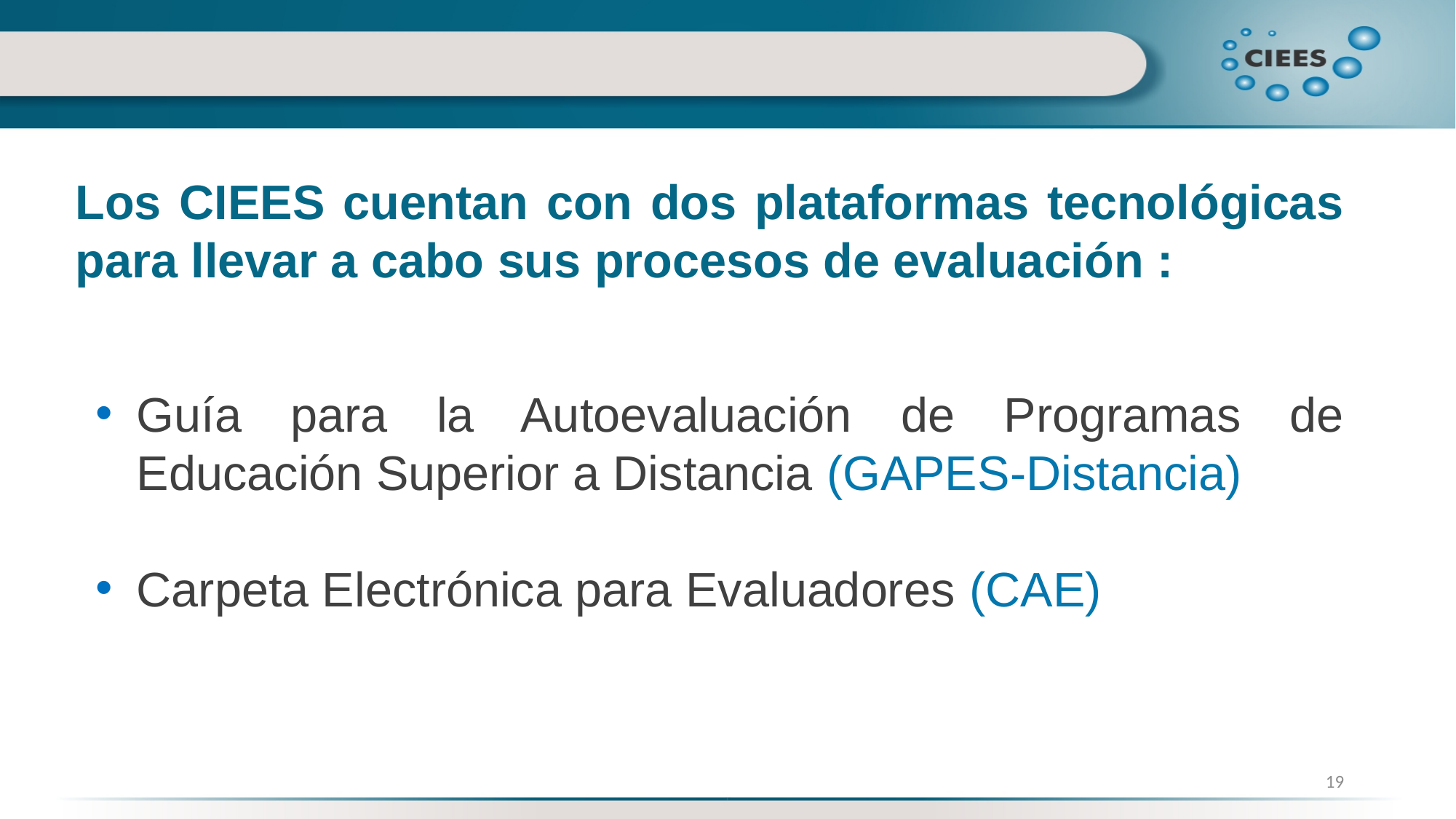

Los CIEES cuentan con dos plataformas tecnológicas para llevar a cabo sus procesos de evaluación :
Guía para la Autoevaluación de Programas de Educación Superior a Distancia (GAPES-Distancia)

Carpeta Electrónica para Evaluadores (CAE)
19